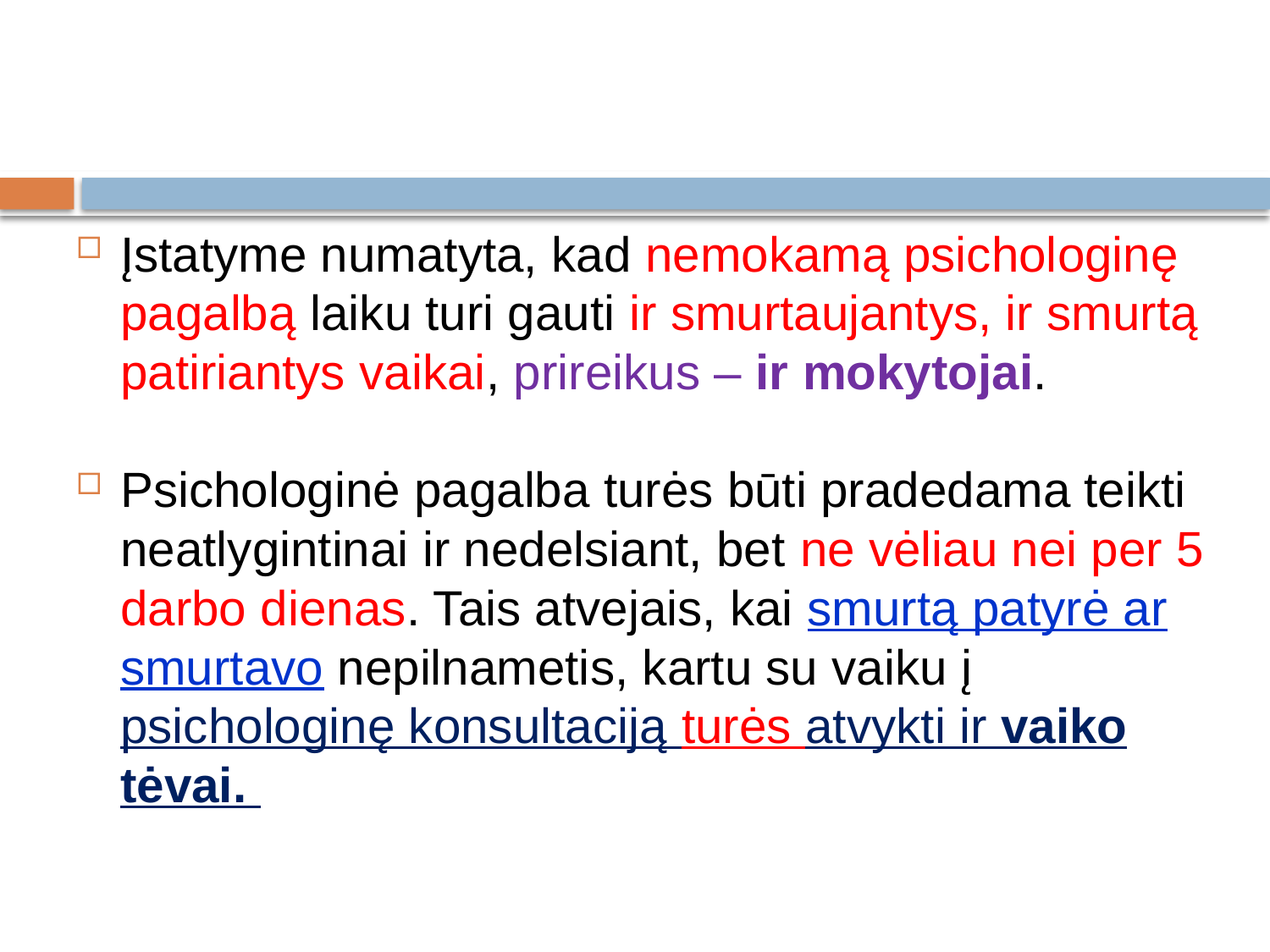

Įstatyme numatyta, kad nemokamą psichologinę pagalbą laiku turi gauti ir smurtaujantys, ir smurtą patiriantys vaikai, prireikus – ir mokytojai.

Psichologinė pagalba turės būti pradedama teikti neatlygintinai ir nedelsiant, bet ne vėliau nei per 5 darbo dienas. Tais atvejais, kai smurtą patyrė ar smurtavo nepilnametis, kartu su vaiku į psichologinę konsultaciją turės atvykti ir vaiko tėvai.